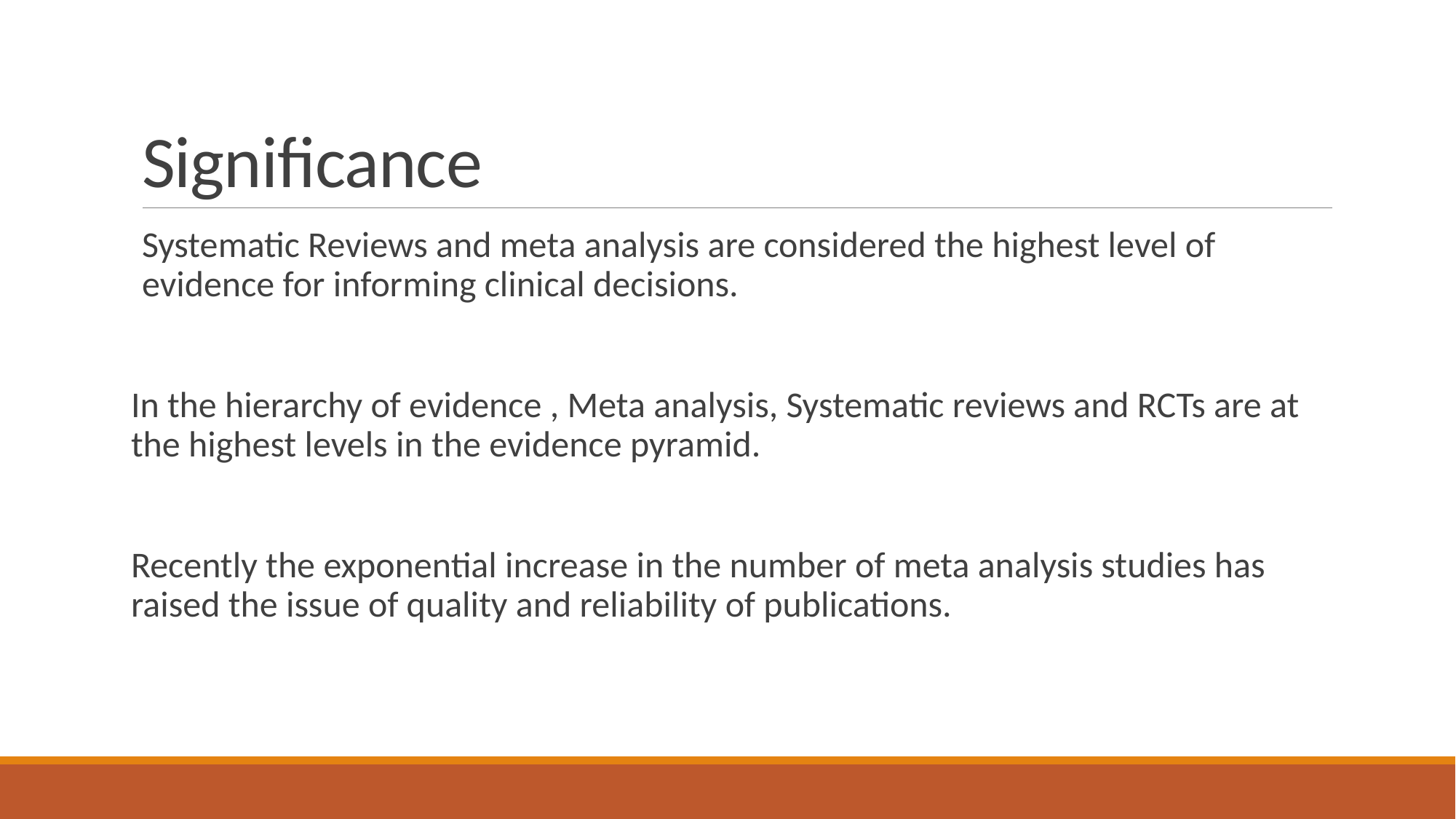

# Significance
Systematic Reviews and meta analysis are considered the highest level of evidence for informing clinical decisions.

In the hierarchy of evidence , Meta analysis, Systematic reviews and RCTs are at the highest levels in the evidence pyramid.

Recently the exponential increase in the number of meta analysis studies has raised the issue of quality and reliability of publications.